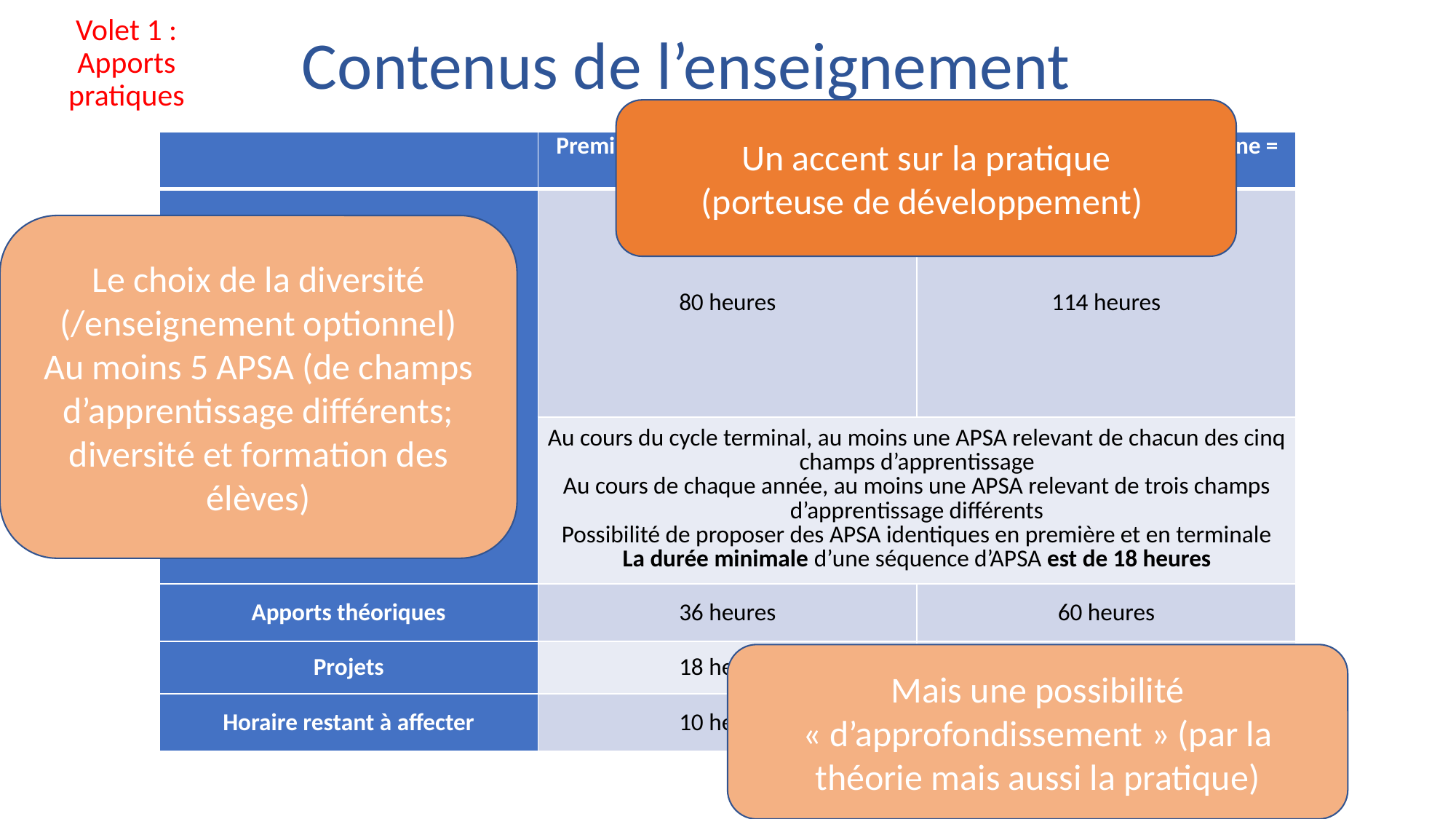

Volet 1 : Apports pratiques
# Contenus de l’enseignement
Un accent sur la pratique
(porteuse de développement)
|  | Première (4 heures par semaine = 144 h année) | Terminale (6 heures par semaine = 216 h année) |
| --- | --- | --- |
| Apports pratiques | 80 heures | 114 heures |
|  | Au cours du cycle terminal, au moins une APSA relevant de chacun des cinq champs d’apprentissage Au cours de chaque année, au moins une APSA relevant de trois champs d’apprentissage différents Possibilité de proposer des APSA identiques en première et en terminale La durée minimale d’une séquence d’APSA est de 18 heures |  |
| Apports théoriques | 36 heures | 60 heures |
| Projets | 18 heures | 18 heures |
| Horaire restant à affecter | 10 heures | 24 heures |
Le choix de la diversité (/enseignement optionnel)
Au moins 5 APSA (de champs d’apprentissage différents; diversité et formation des élèves)
Mais une possibilité « d’approfondissement » (par la théorie mais aussi la pratique)